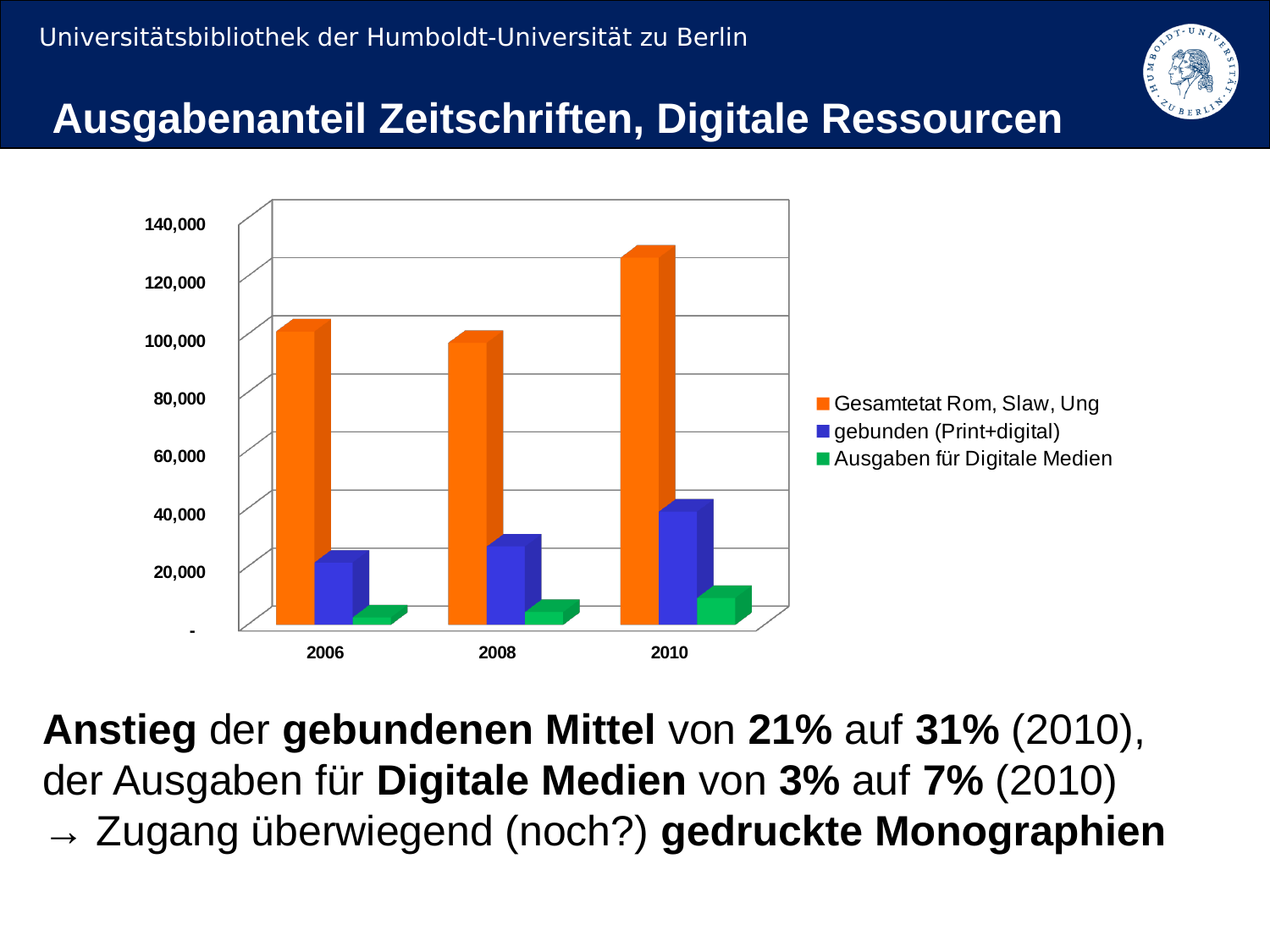

Ausgabenanteil Zeitschriften, Digitale Ressourcen

[unsupported chart]

Anstieg der gebundenen Mittel von 21% auf 31% (2010),
der Ausgaben für Digitale Medien von 3% auf 7% (2010)
→ Zugang überwiegend (noch?) gedruckte Monographien